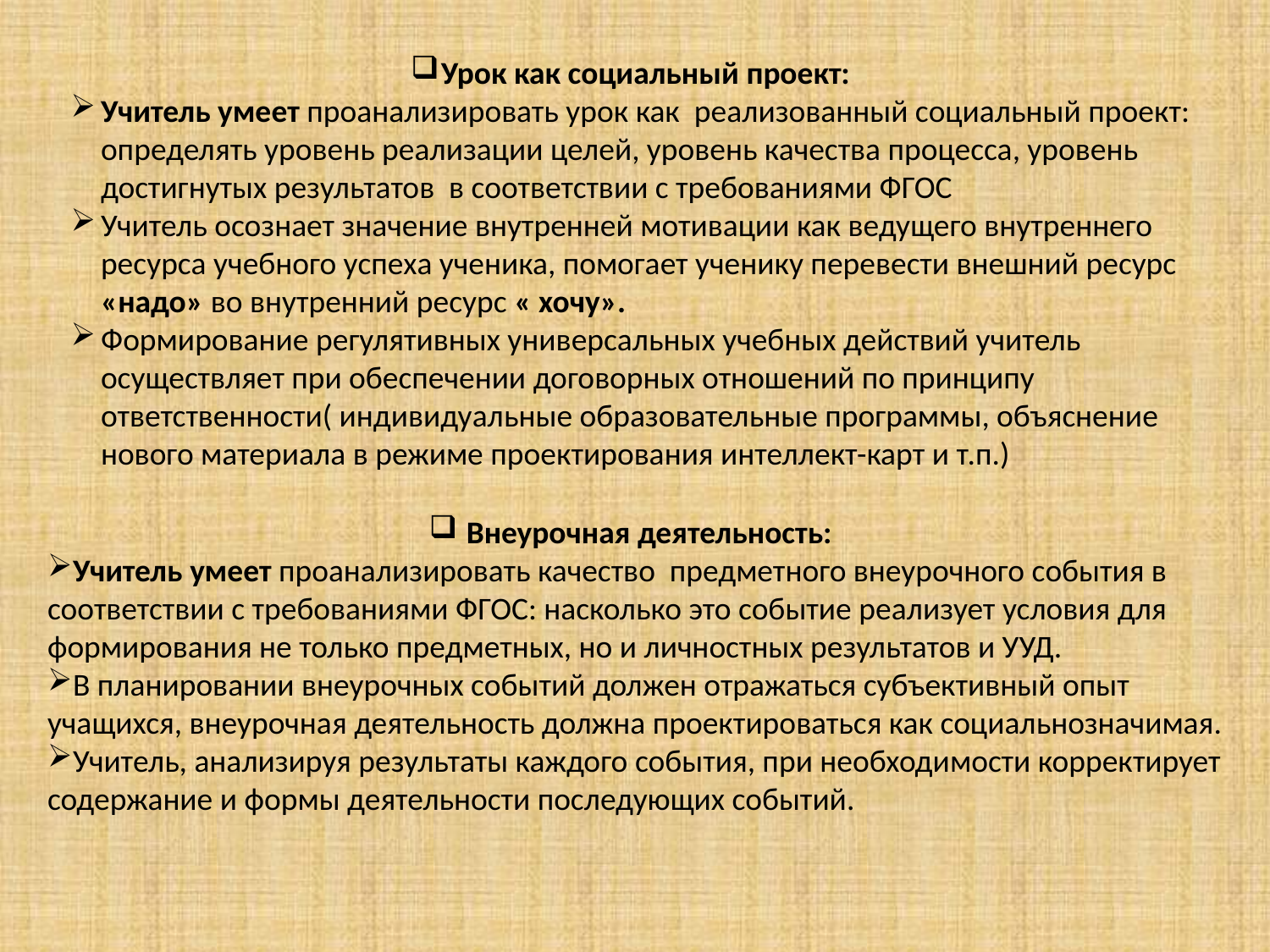

Урок как социальный проект:
Учитель умеет проанализировать урок как  реализованный социальный проект: определять уровень реализации целей, уровень качества процесса, уровень достигнутых результатов  в соответствии с требованиями ФГОС
Учитель осознает значение внутренней мотивации как ведущего внутреннего ресурса учебного успеха ученика, помогает ученику перевести внешний ресурс «надо» во внутренний ресурс « хочу».
Формирование регулятивных универсальных учебных действий учитель осуществляет при обеспечении договорных отношений по принципу ответственности( индивидуальные образовательные программы, объяснение нового материала в режиме проектирования интеллект-карт и т.п.)

 Внеурочная деятельность:
Учитель умеет проанализировать качество  предметного внеурочного события в соответствии с требованиями ФГОС: насколько это событие реализует условия для формирования не только предметных, но и личностных результатов и УУД.
В планировании внеурочных событий должен отражаться субъективный опыт учащихся, внеурочная деятельность должна проектироваться как социальнозначимая.
Учитель, анализируя результаты каждого события, при необходимости корректирует содержание и формы деятельности последующих событий.